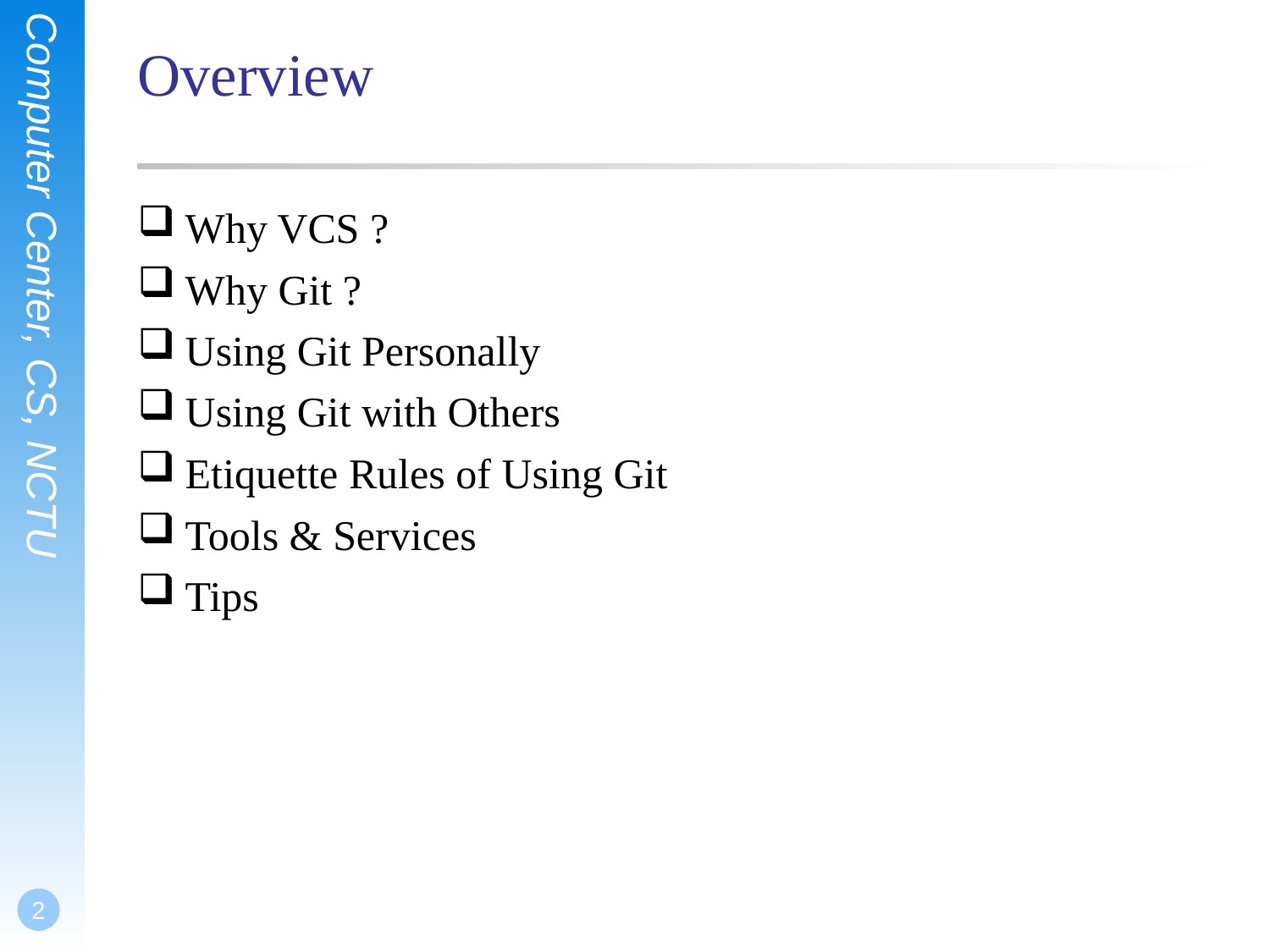

# Overview
Why VCS ?
Why Git ?
Using Git Personally
Using Git with Others
Etiquette Rules of Using Git
Tools & Services
Tips